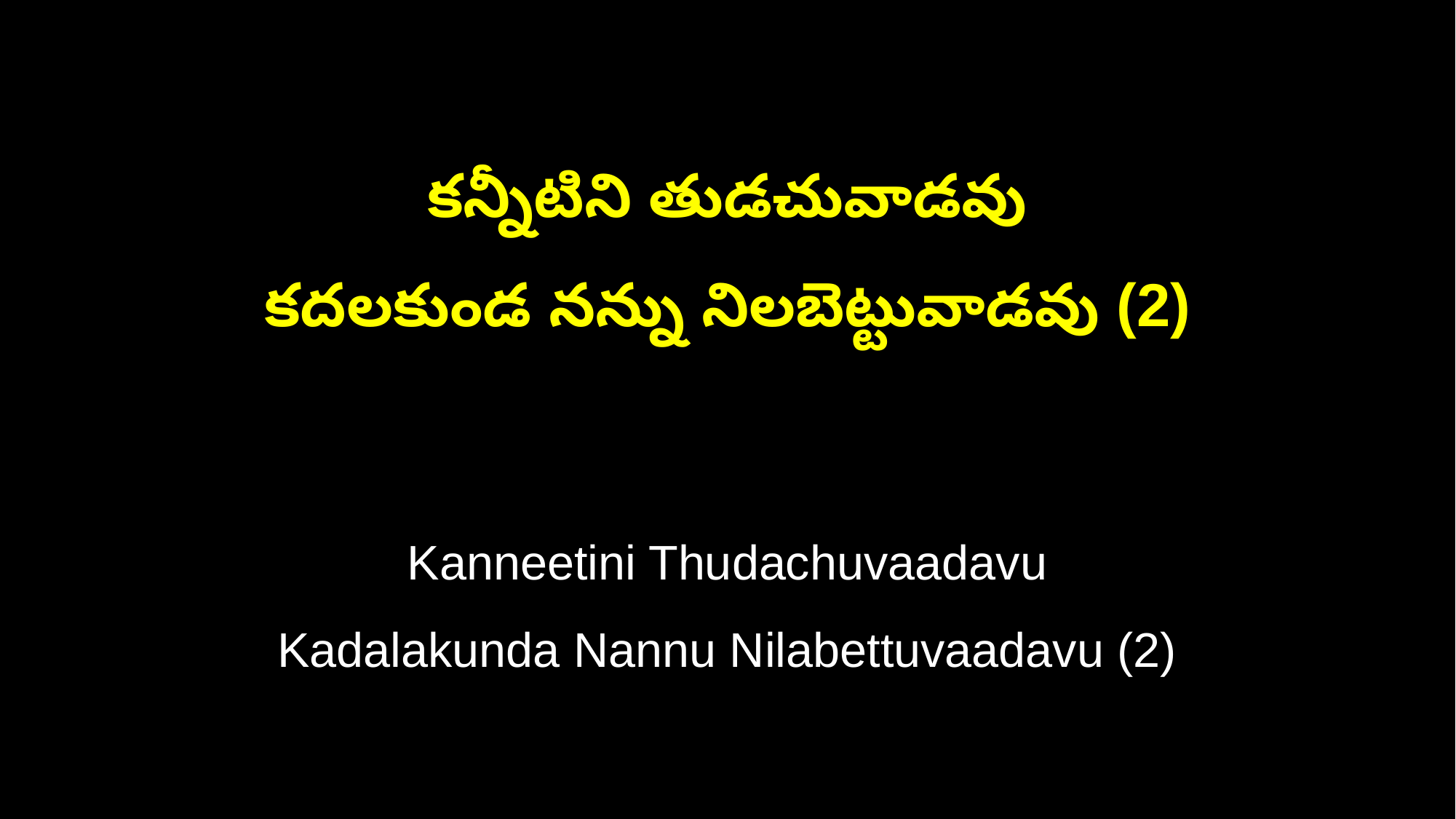

కన్నీటిని తుడచువాడవు
కదలకుండ నన్ను నిలబెట్టువాడవు (2)
Kanneetini Thudachuvaadavu
Kadalakunda Nannu Nilabettuvaadavu (2)